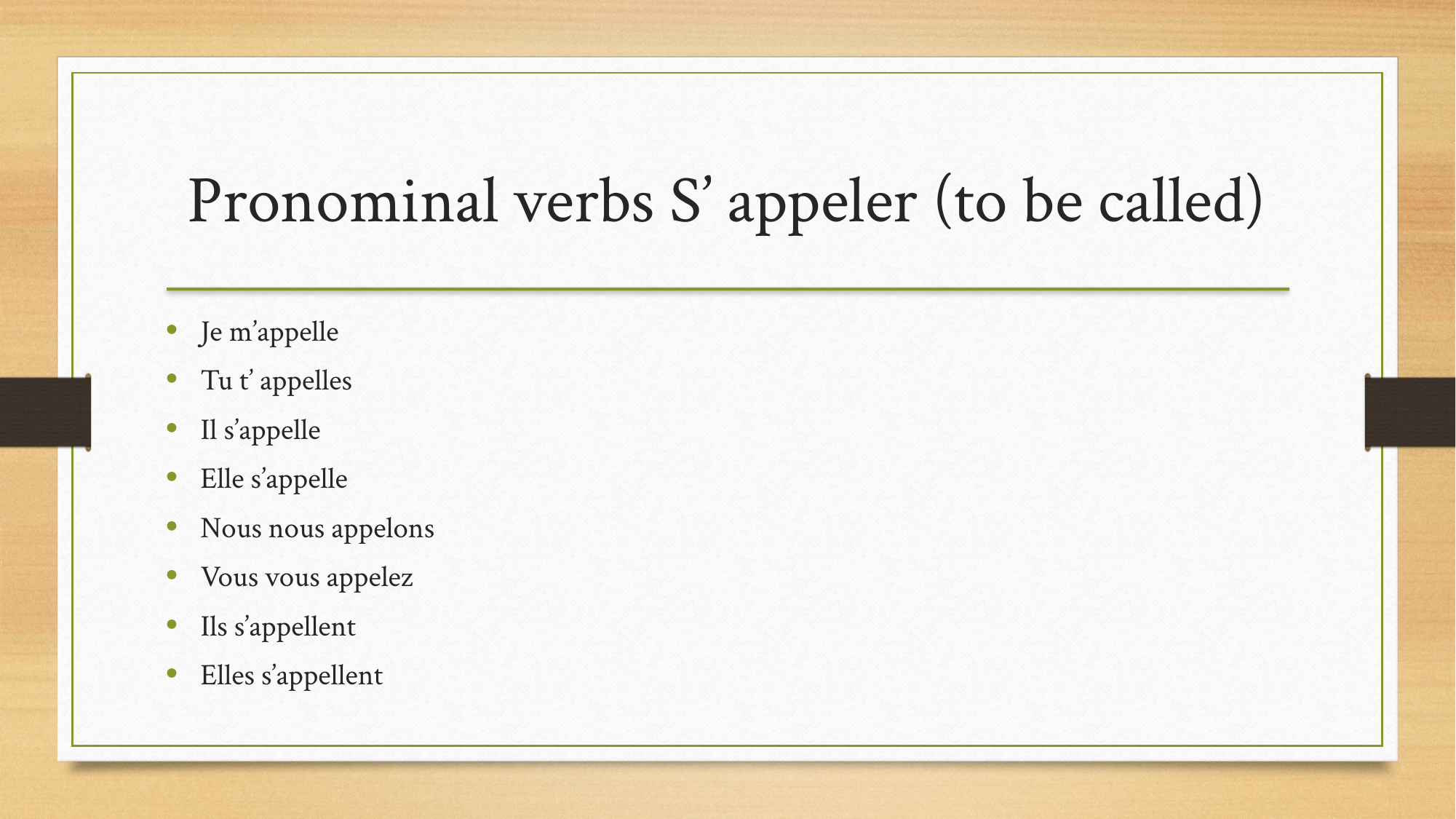

Pronominal verbs S’ appeler (to be called)
Je m’appelle
Tu t’ appelles
Il s’appelle
Elle s’appelle
Nous nous appelons
Vous vous appelez
Ils s’appellent
Elles s’appellent